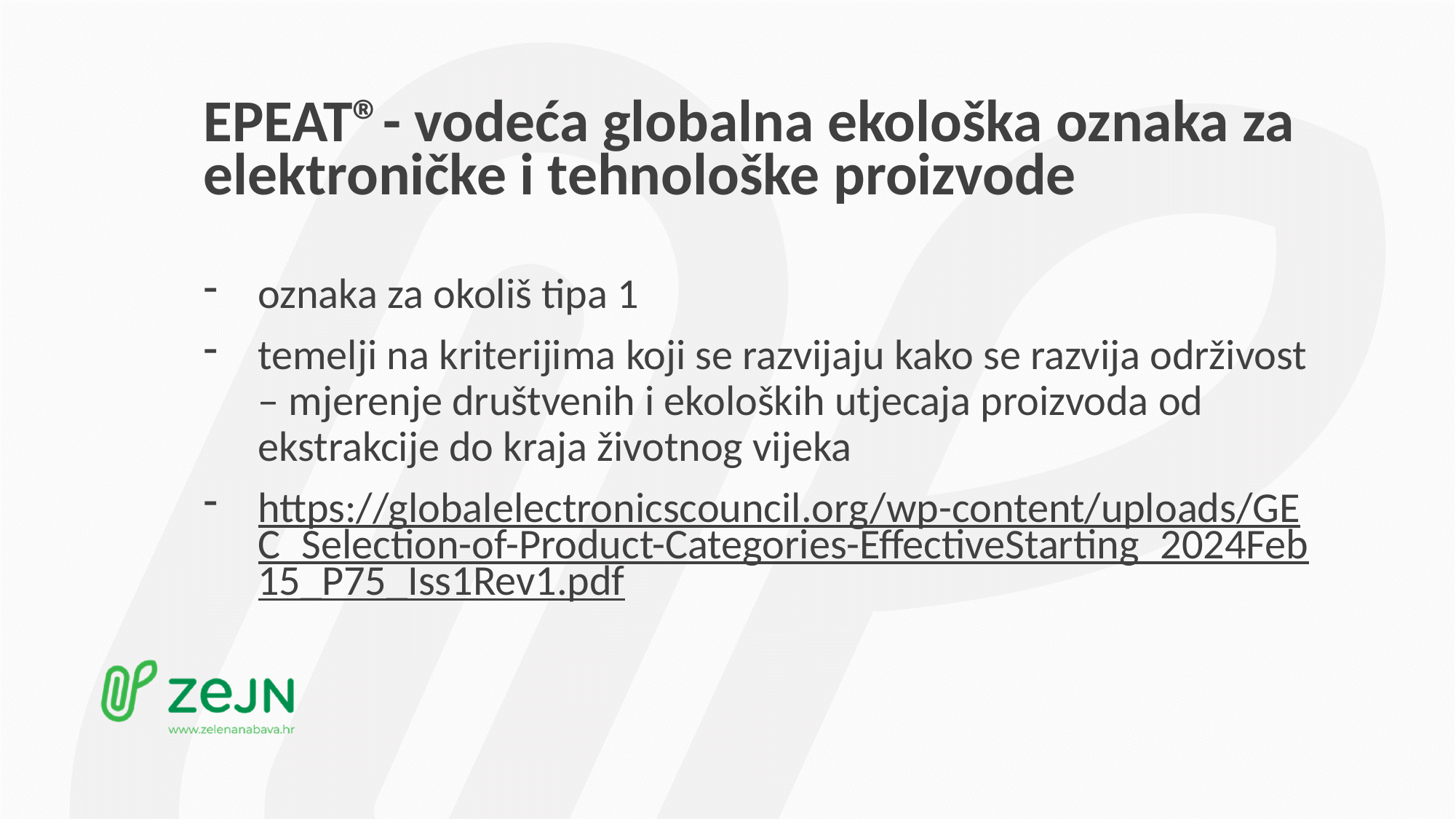

# EPEAT®- vodeća globalna ekološka oznaka za elektroničke i tehnološke proizvode
oznaka za okoliš tipa 1
temelji na kriterijima koji se razvijaju kako se razvija održivost – mjerenje društvenih i ekoloških utjecaja proizvoda od ekstrakcije do kraja životnog vijeka
https://globalelectronicscouncil.org/wp-content/uploads/GEC_Selection-of-Product-Categories-EffectiveStarting_2024Feb15_P75_Iss1Rev1.pdf